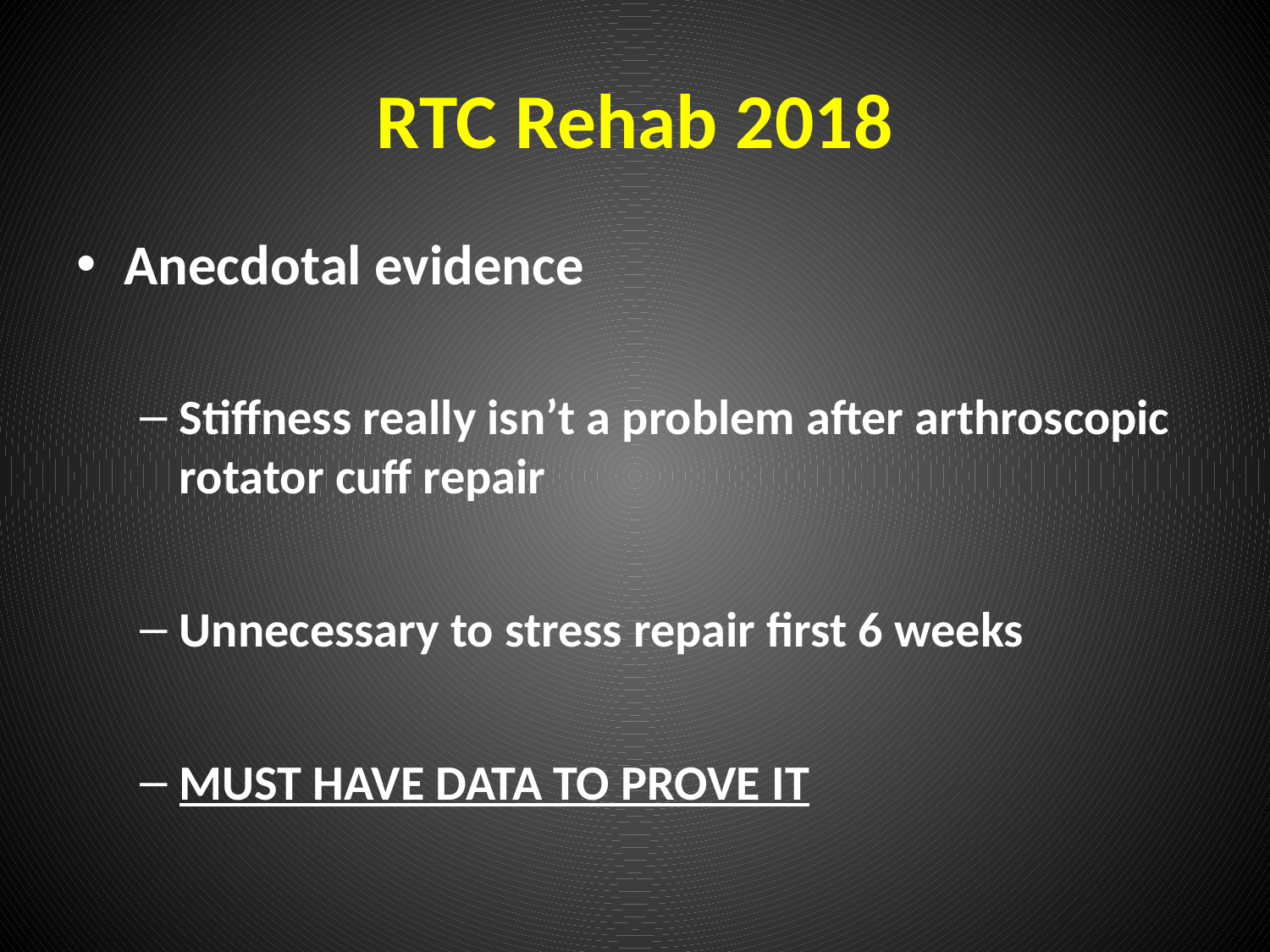

# RTC Rehab 2018
Anecdotal evidence

Stiffness really isn’t a problem after arthroscopic rotator cuff repair

Unnecessary to stress repair first 6 weeks

MUST HAVE DATA TO PROVE IT